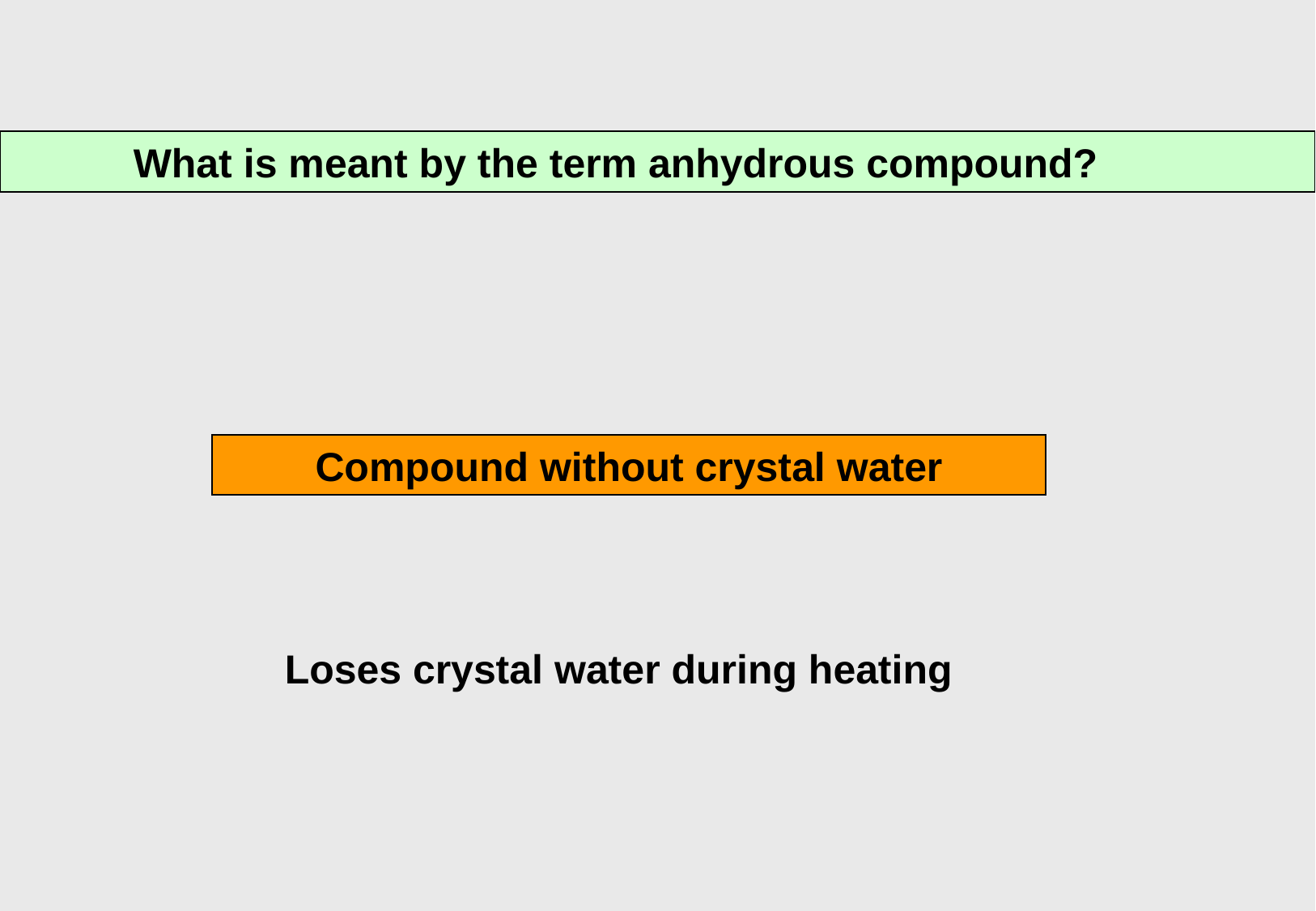

What is meant by the term anhydrous compound?
Compound without crystal water
Loses crystal water during heating